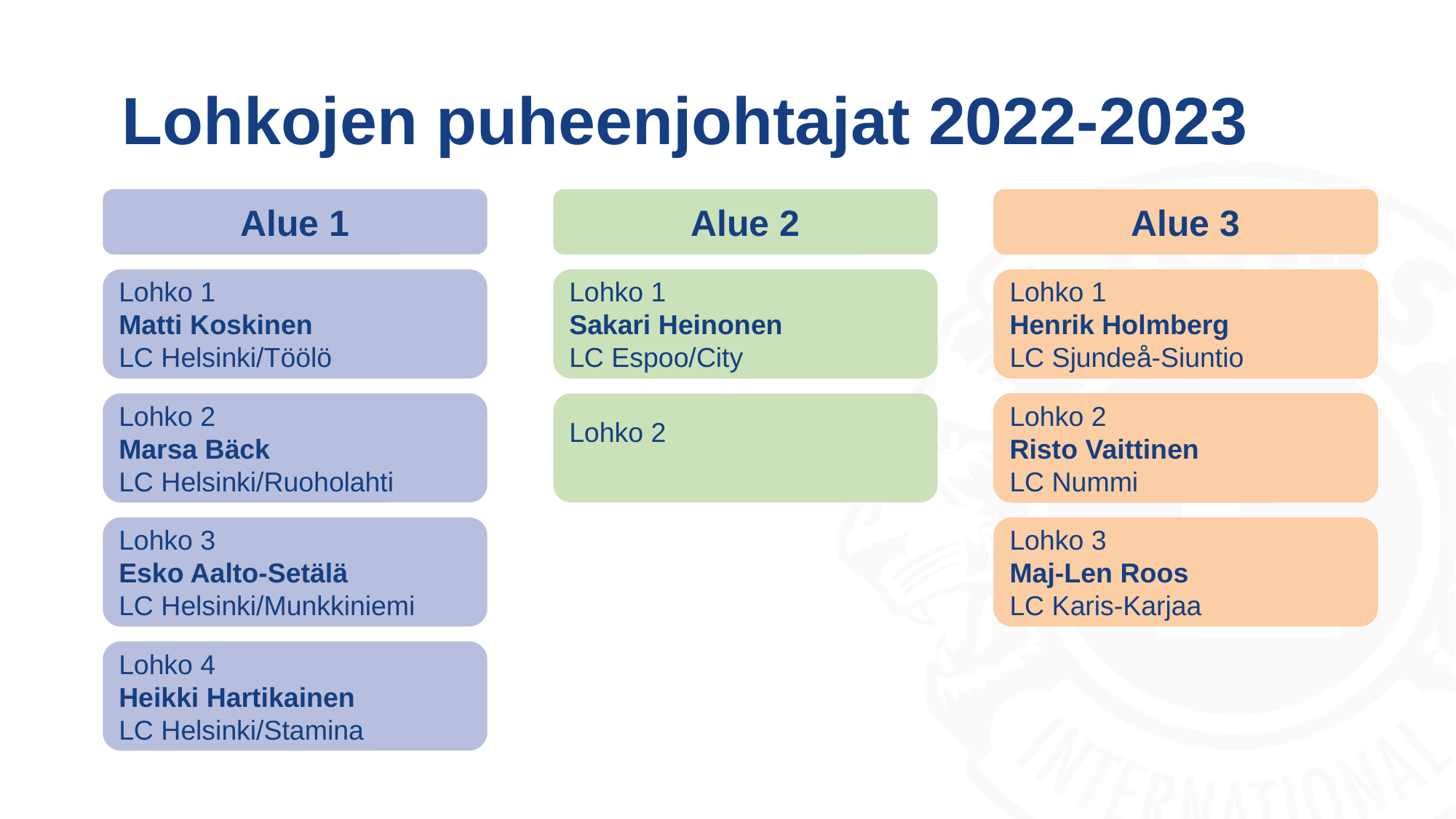

# Lohkojen puheenjohtajat 2022-2023

Alue 1
Alue 2
Alue 3
Lohko 1
Matti Koskinen
LC Helsinki/Töölö
Lohko 1
Sakari Heinonen
LC Espoo/City
Lohko 1
Henrik Holmberg
LC Sjundeå-Siuntio
Lohko 2
Marsa Bäck
LC Helsinki/Ruoholahti
Lohko 2
Lohko 2
Avoin

Lohko 2
Risto Vaittinen
LC Nummi
Lohko 3
Esko Aalto-Setälä
LC Helsinki/Munkkiniemi
Lohko 3
Maj-Len Roos
LC Karis-Karjaa
Lohko 4
Heikki Hartikainen
LC Helsinki/Stamina